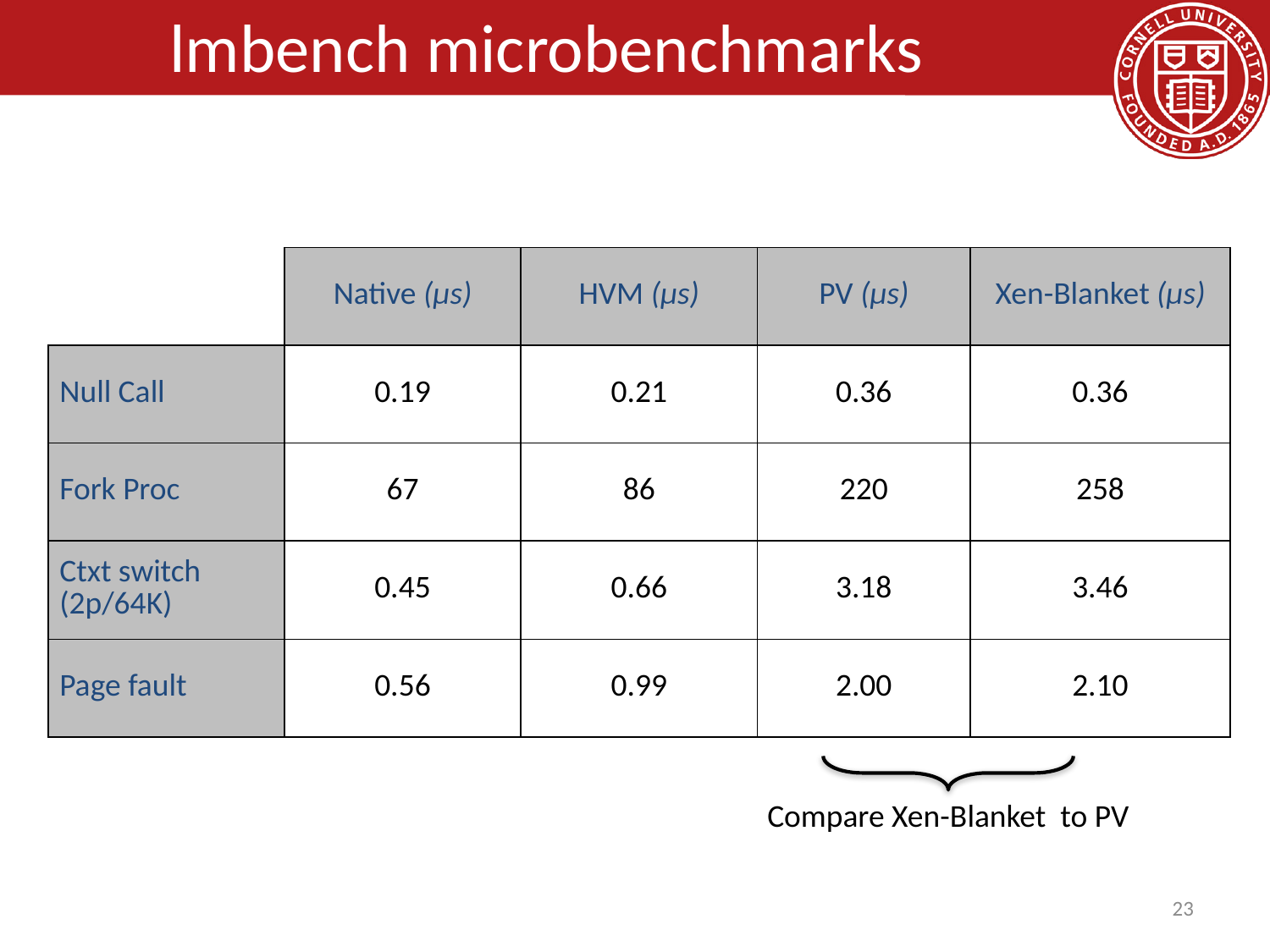

# lmbench microbenchmarks
|  | Native (µs) | HVM (µs) | PV (µs) | Xen-Blanket (µs) |
| --- | --- | --- | --- | --- |
| Null Call | 0.19 | 0.21 | 0.36 | 0.36 |
| Fork Proc | 67 | 86 | 220 | 258 |
| Ctxt switch (2p/64K) | 0.45 | 0.66 | 3.18 | 3.46 |
| Page fault | 0.56 | 0.99 | 2.00 | 2.10 |

Compare Xen-Blanket  to PV
23